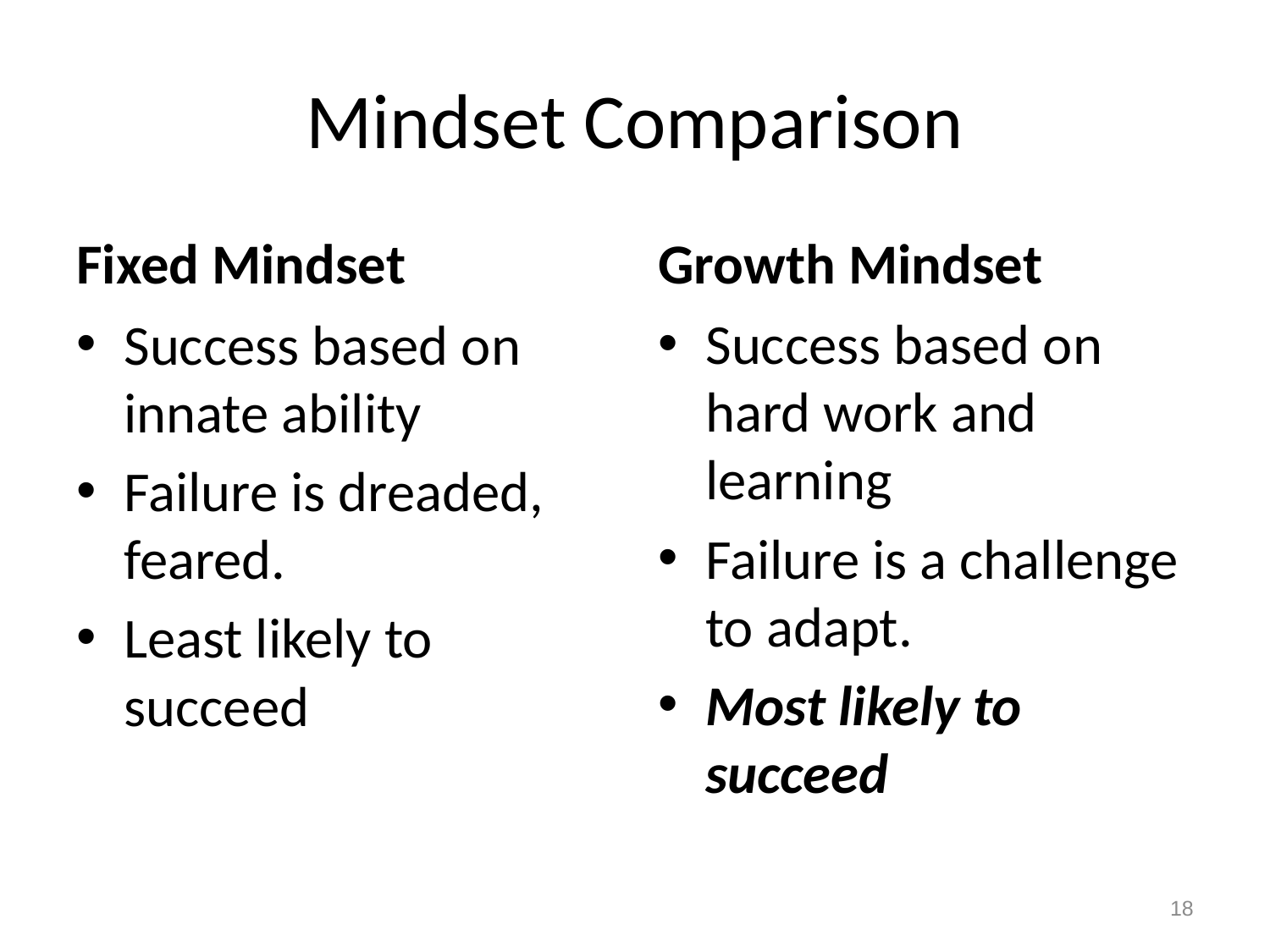

# Mindset Comparison
Fixed Mindset
Growth Mindset
Success based on innate ability
Failure is dreaded, feared.
Least likely to succeed
Success based on hard work and learning
Failure is a challenge to adapt.
Most likely to succeed
18